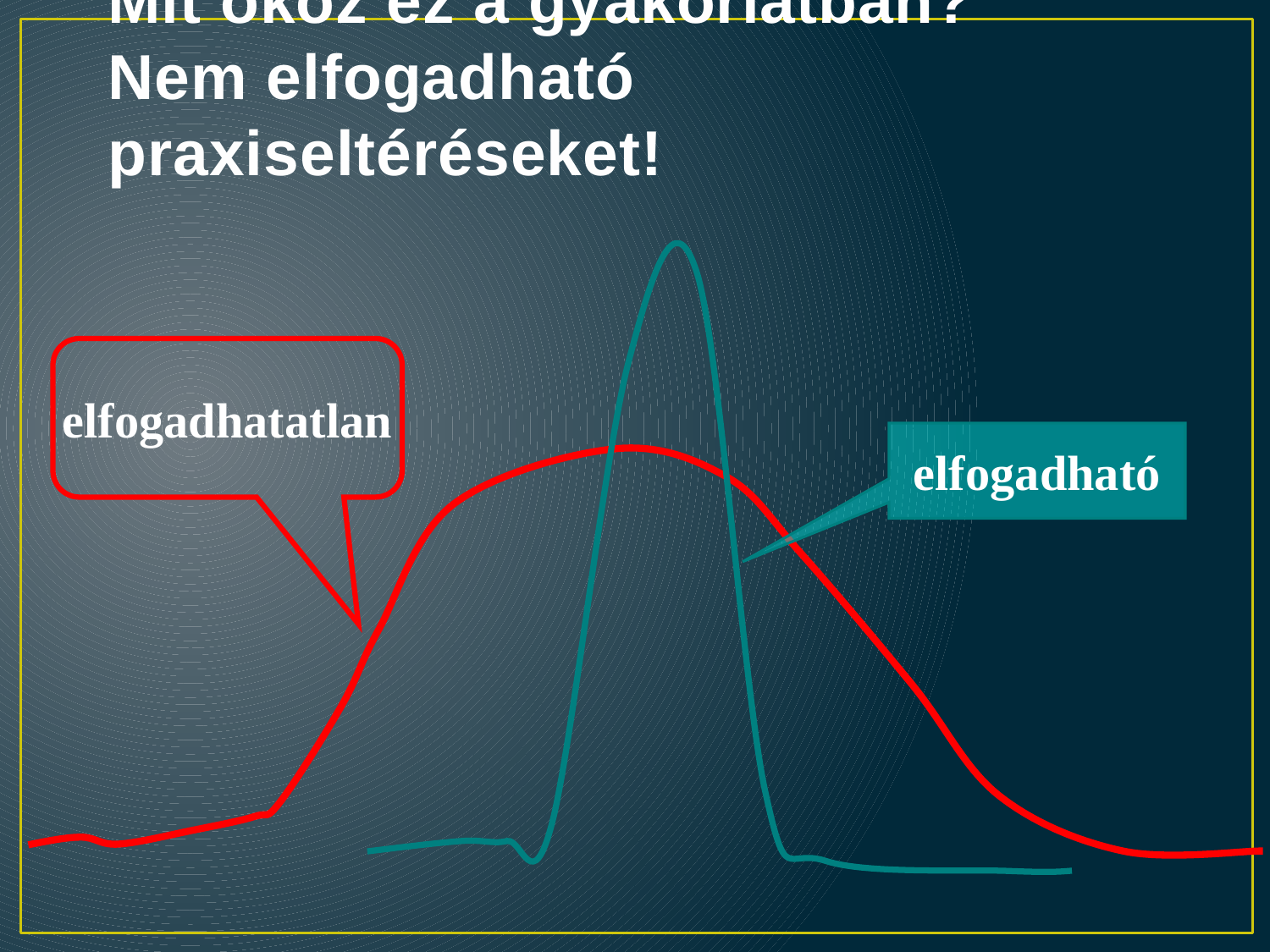

# Mit okoz ez a gyakorlatban? Nem elfogadható praxiseltéréseket!

elfogadhatatlan
elfogadható